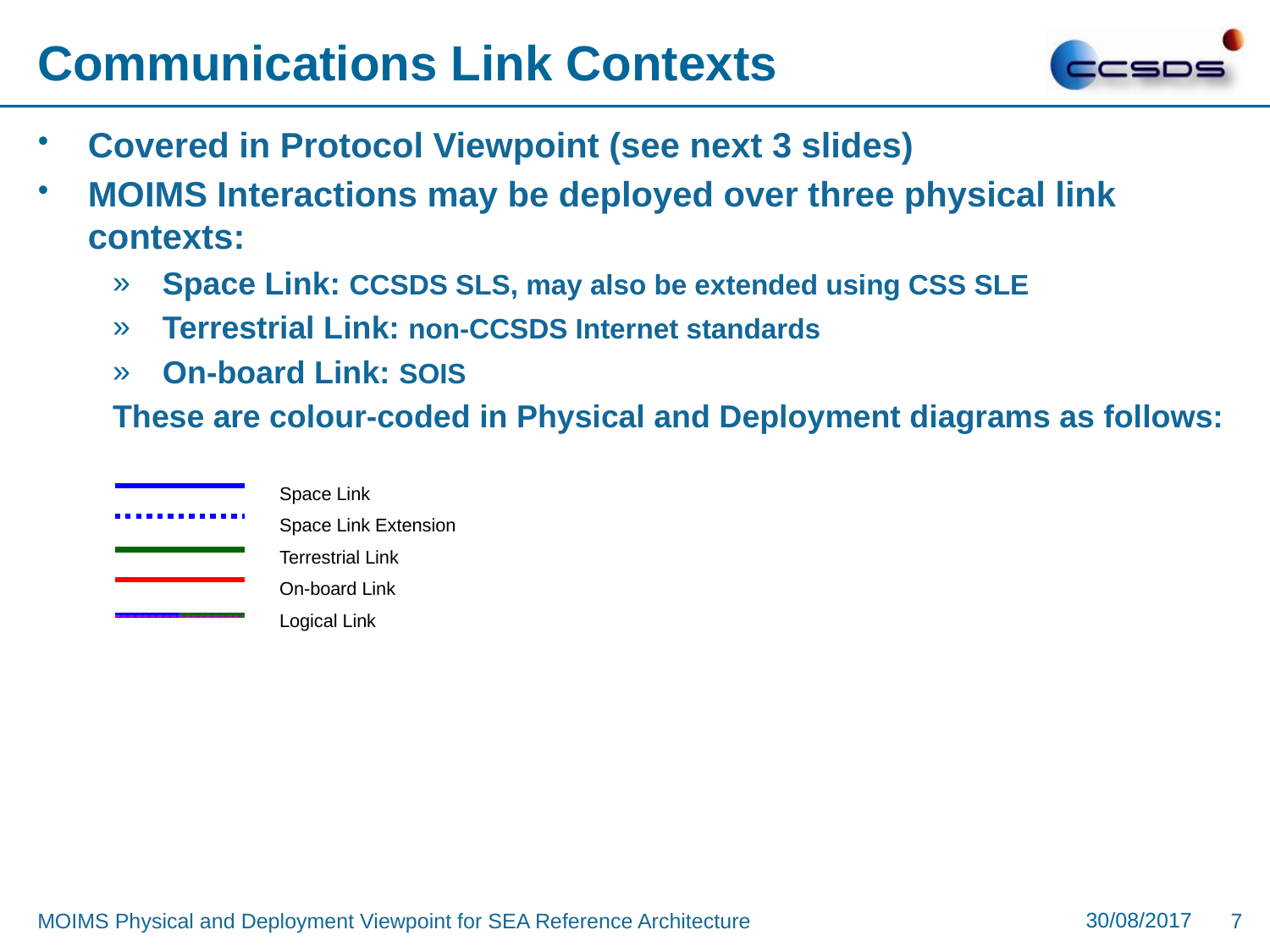

# Communications Link Contexts
Covered in Protocol Viewpoint (see next 3 slides)
MOIMS Interactions may be deployed over three physical link contexts:
Space Link: CCSDS SLS, may also be extended using CSS SLE
Terrestrial Link: non-CCSDS Internet standards
On-board Link: SOIS
These are colour-coded in Physical and Deployment diagrams as follows:

Space Link
Space Link Extension
Terrestrial Link
On-board Link
Logical Link
30/08/2017
MOIMS Physical and Deployment Viewpoint for SEA Reference Architecture